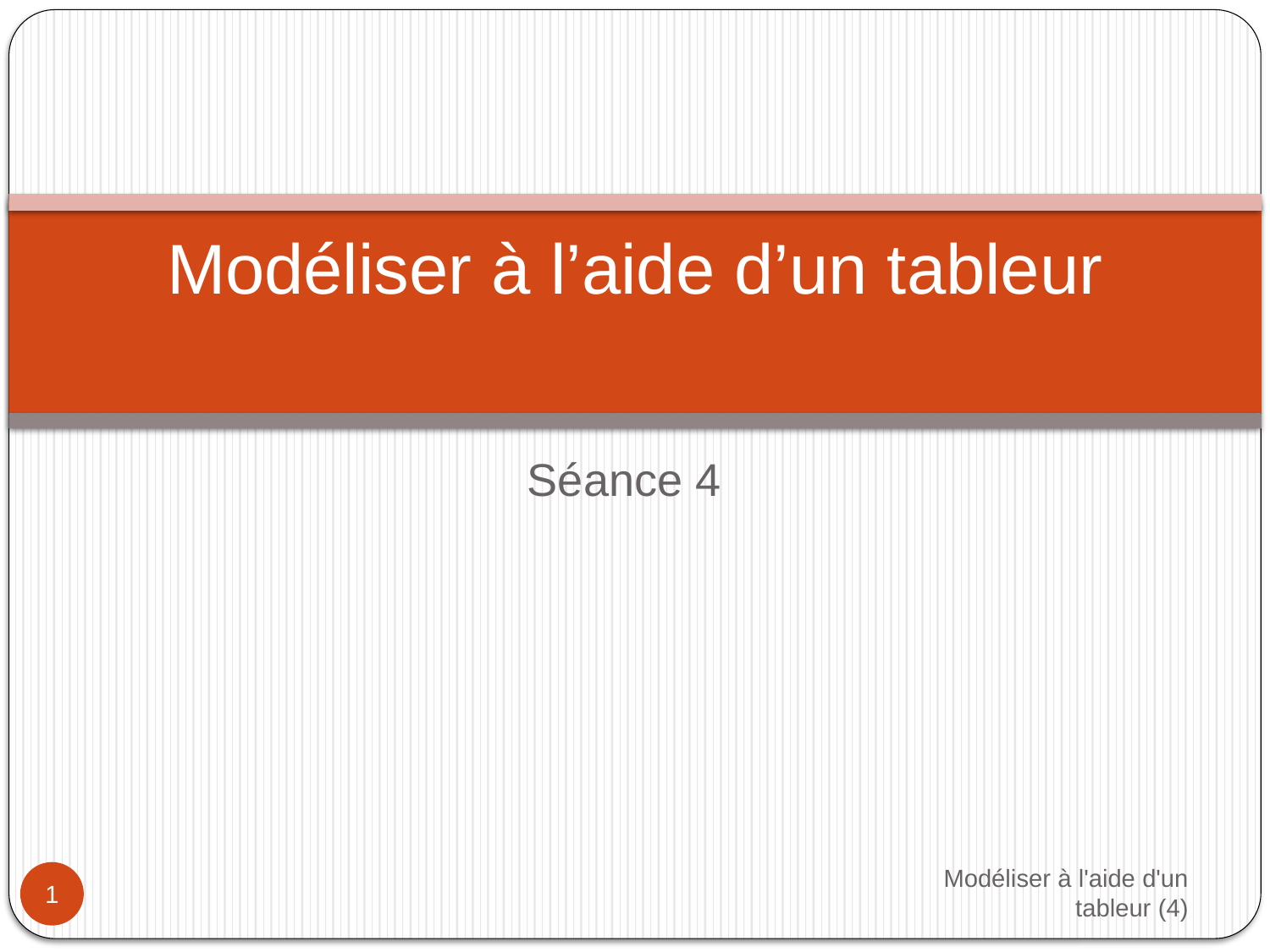

# Modéliser à l’aide d’un tableur
Séance 4

Modéliser à l'aide d'un tableur (4)
1